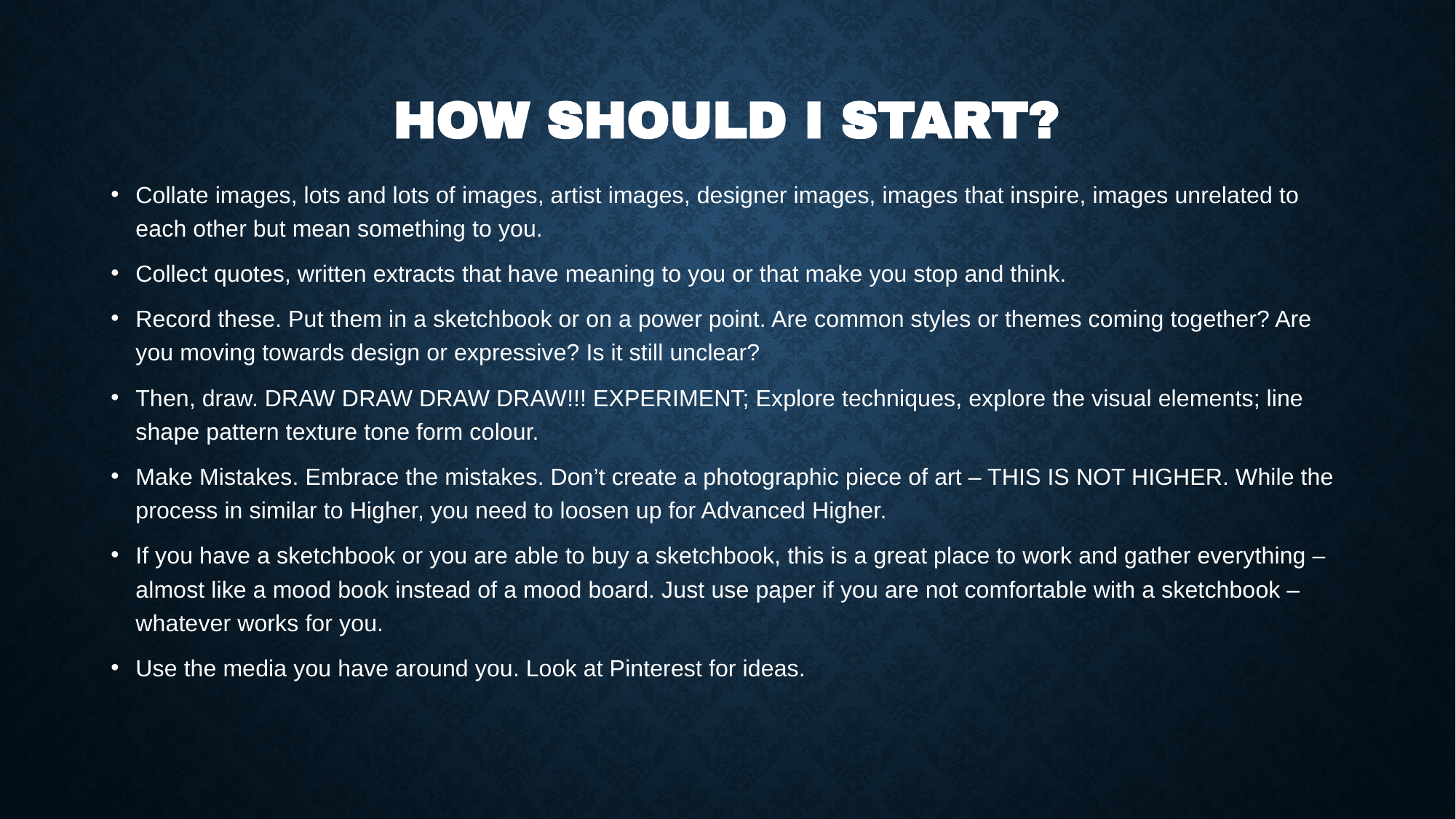

# HOW SHOULD I START?
Collate images, lots and lots of images, artist images, designer images, images that inspire, images unrelated to each other but mean something to you.
Collect quotes, written extracts that have meaning to you or that make you stop and think.
Record these. Put them in a sketchbook or on a power point. Are common styles or themes coming together? Are you moving towards design or expressive? Is it still unclear?
Then, draw. DRAW DRAW DRAW DRAW!!! EXPERIMENT; Explore techniques, explore the visual elements; line shape pattern texture tone form colour.
Make Mistakes. Embrace the mistakes. Don’t create a photographic piece of art – THIS IS NOT HIGHER. While the process in similar to Higher, you need to loosen up for Advanced Higher.
If you have a sketchbook or you are able to buy a sketchbook, this is a great place to work and gather everything – almost like a mood book instead of a mood board. Just use paper if you are not comfortable with a sketchbook – whatever works for you.
Use the media you have around you. Look at Pinterest for ideas.